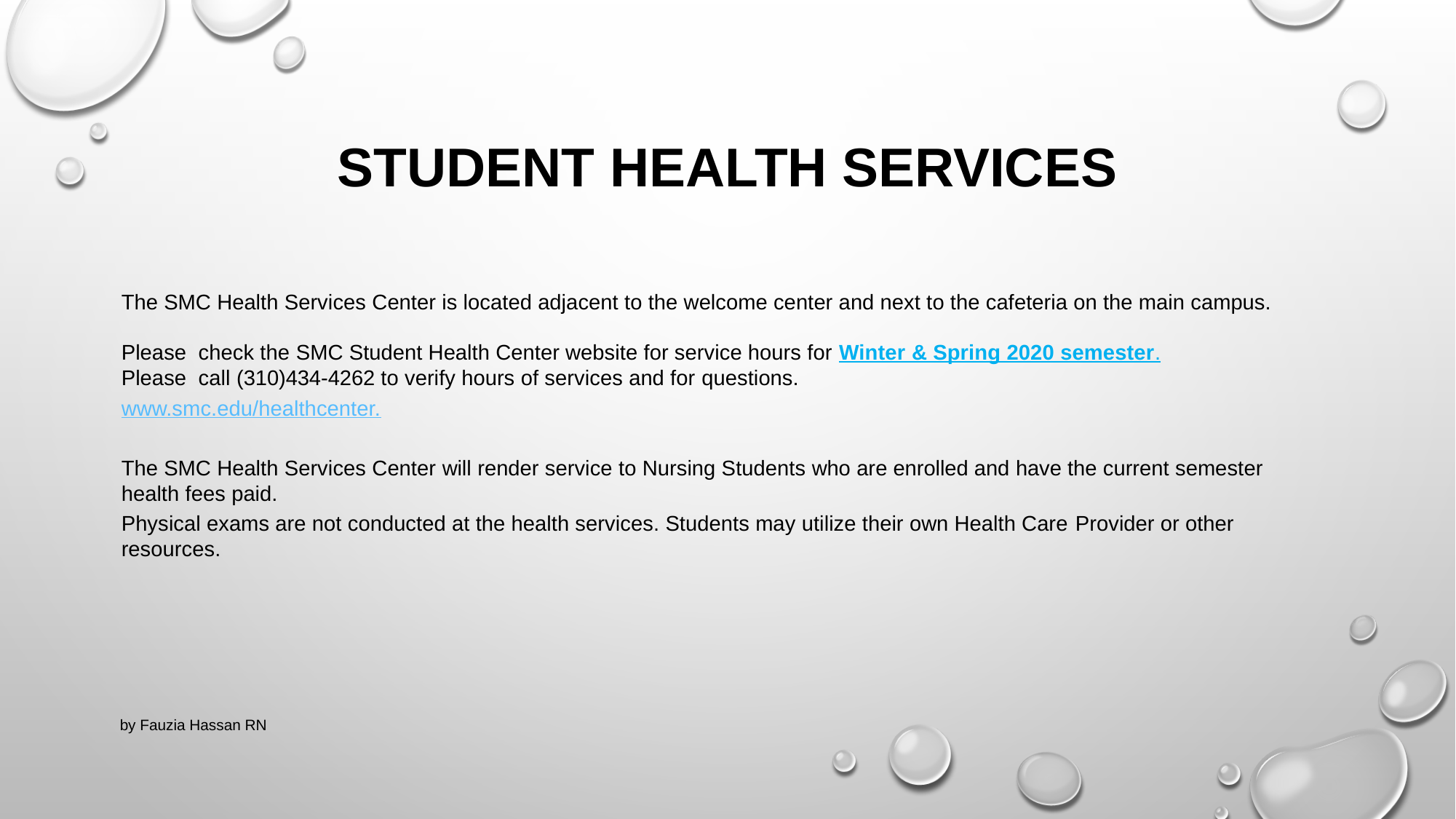

# Student Health services
The SMC Health Services Center is located adjacent to the welcome center and next to the cafeteria on the main campus.

Please  check the SMC Student Health Center website for service hours for Winter & Spring 2020 semester.
Please  call (310)434-4262 to verify hours of services and for questions.
www.smc.edu/healthcenter.

The SMC Health Services Center will render service to Nursing Students who are enrolled and have the current semester health fees paid.
Physical exams are not conducted at the health services. Students may utilize their own Health Care Provider or other resources.

by Fauzia Hassan RN